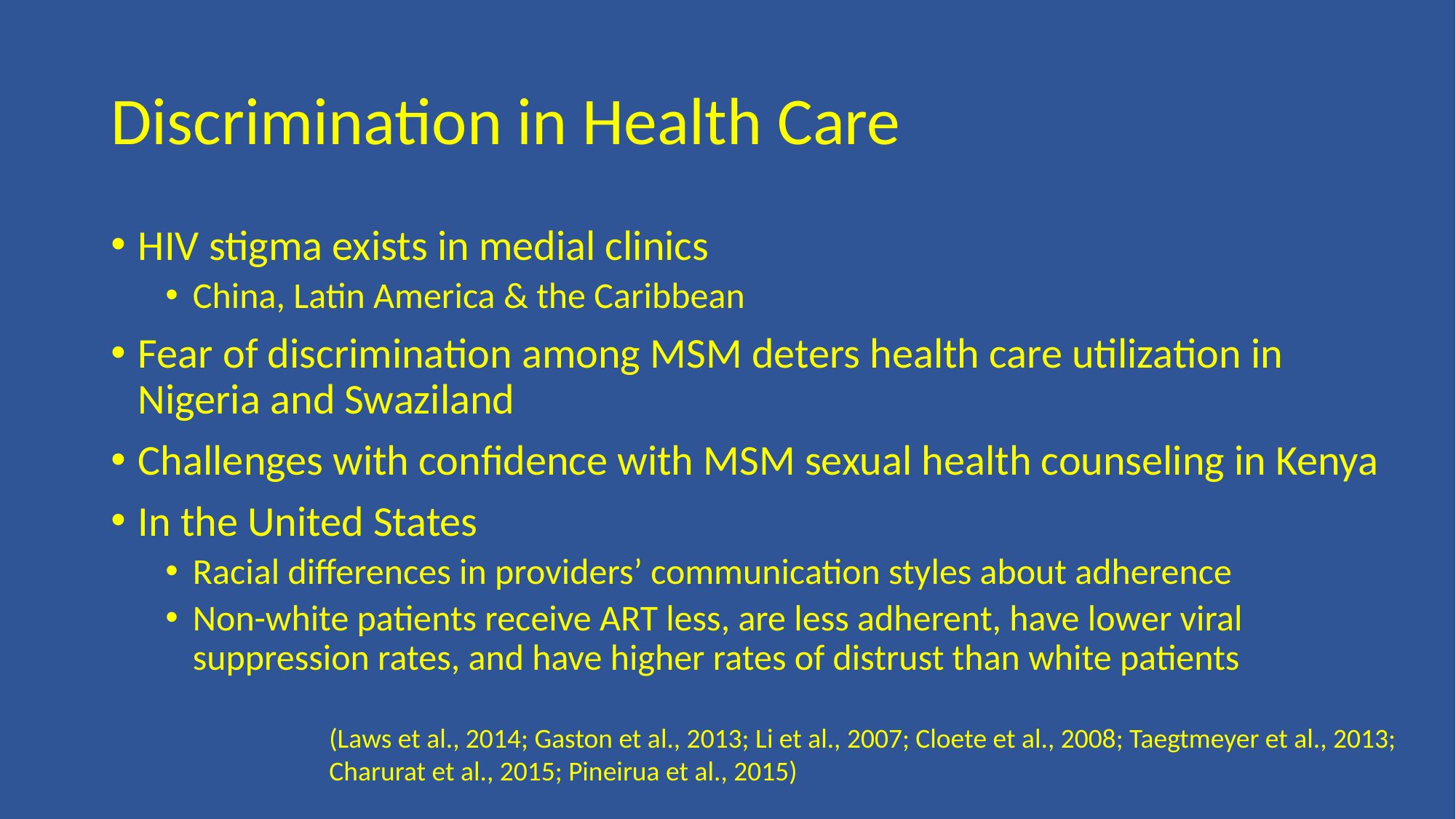

# Discrimination in Health Care
HIV stigma exists in medial clinics
China, Latin America & the Caribbean
Fear of discrimination among MSM deters health care utilization in Nigeria and Swaziland
Challenges with confidence with MSM sexual health counseling in Kenya
In the United States
Racial differences in providers’ communication styles about adherence
Non-white patients receive ART less, are less adherent, have lower viral suppression rates, and have higher rates of distrust than white patients

(Laws et al., 2014; Gaston et al., 2013; Li et al., 2007; Cloete et al., 2008; Taegtmeyer et al., 2013; Charurat et al., 2015; Pineirua et al., 2015)